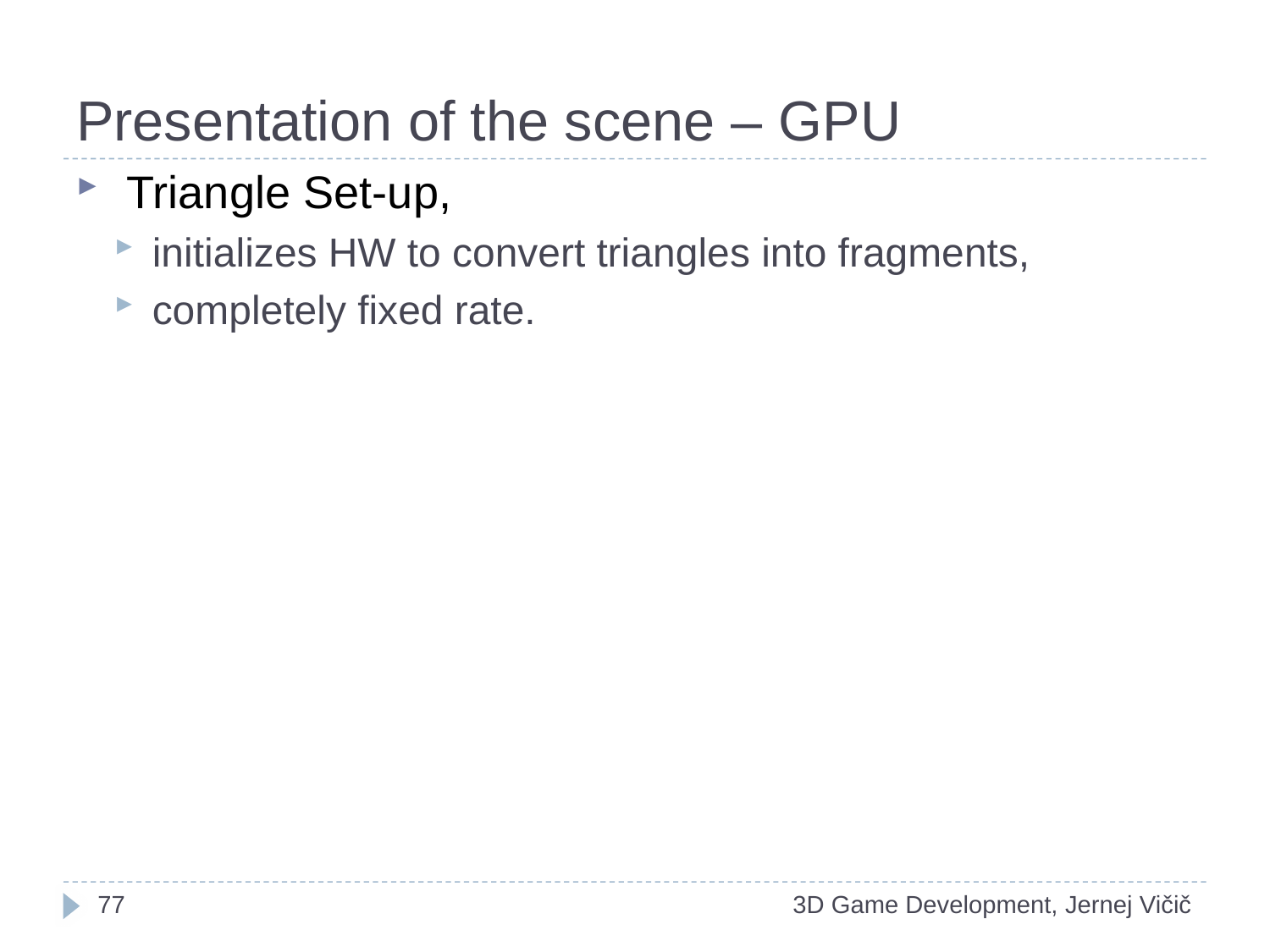

# Presentation of the scene – GPU
 Triangle Set-up,
initializes HW to convert triangles into fragments,
completely fixed rate.
77
3D Game Development, Jernej Vičič